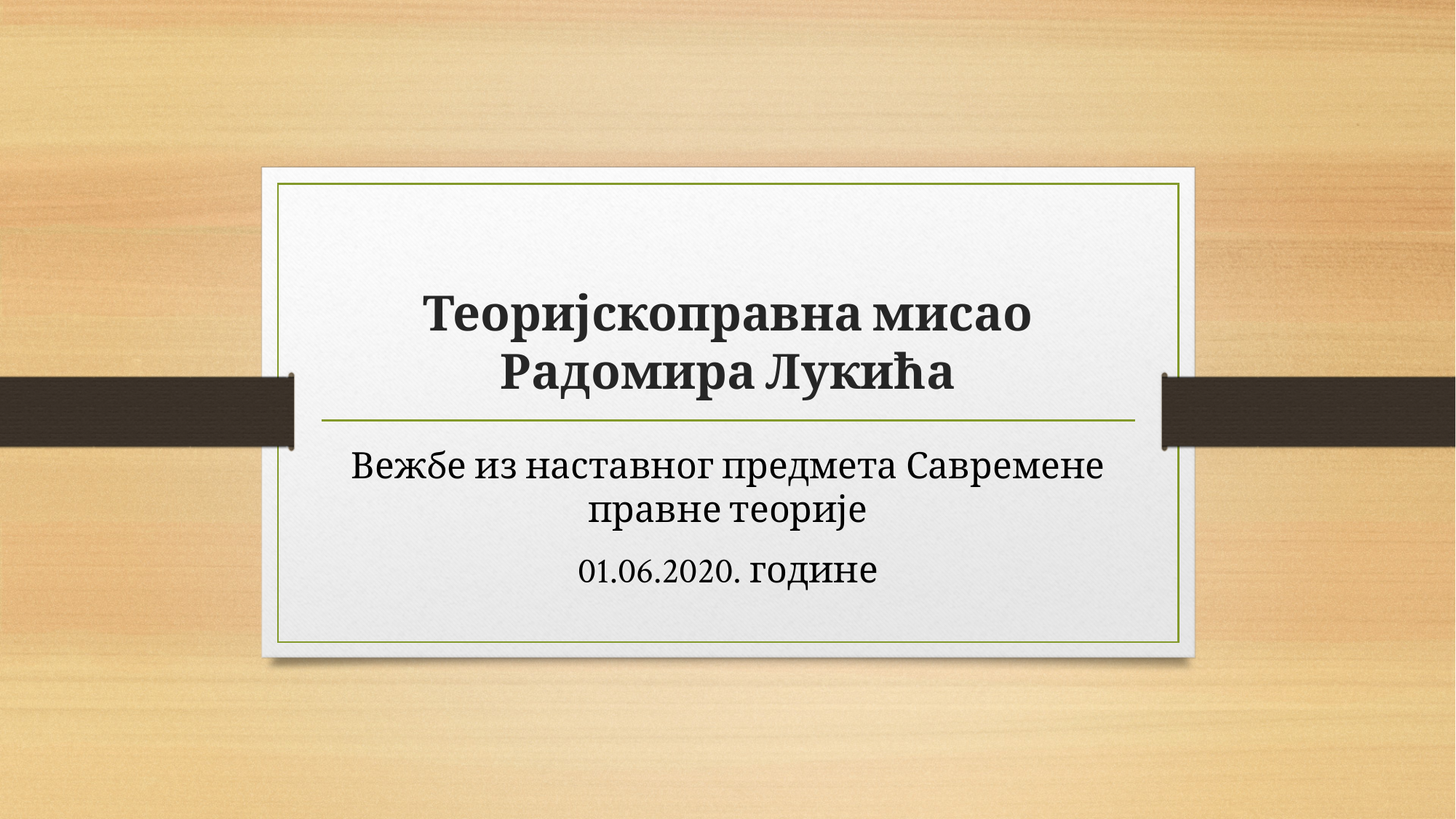

# Теоријскоправна мисао Радомира Лукића
Вежбе из наставног предмета Савремене правне теорије
01.06.2020. године